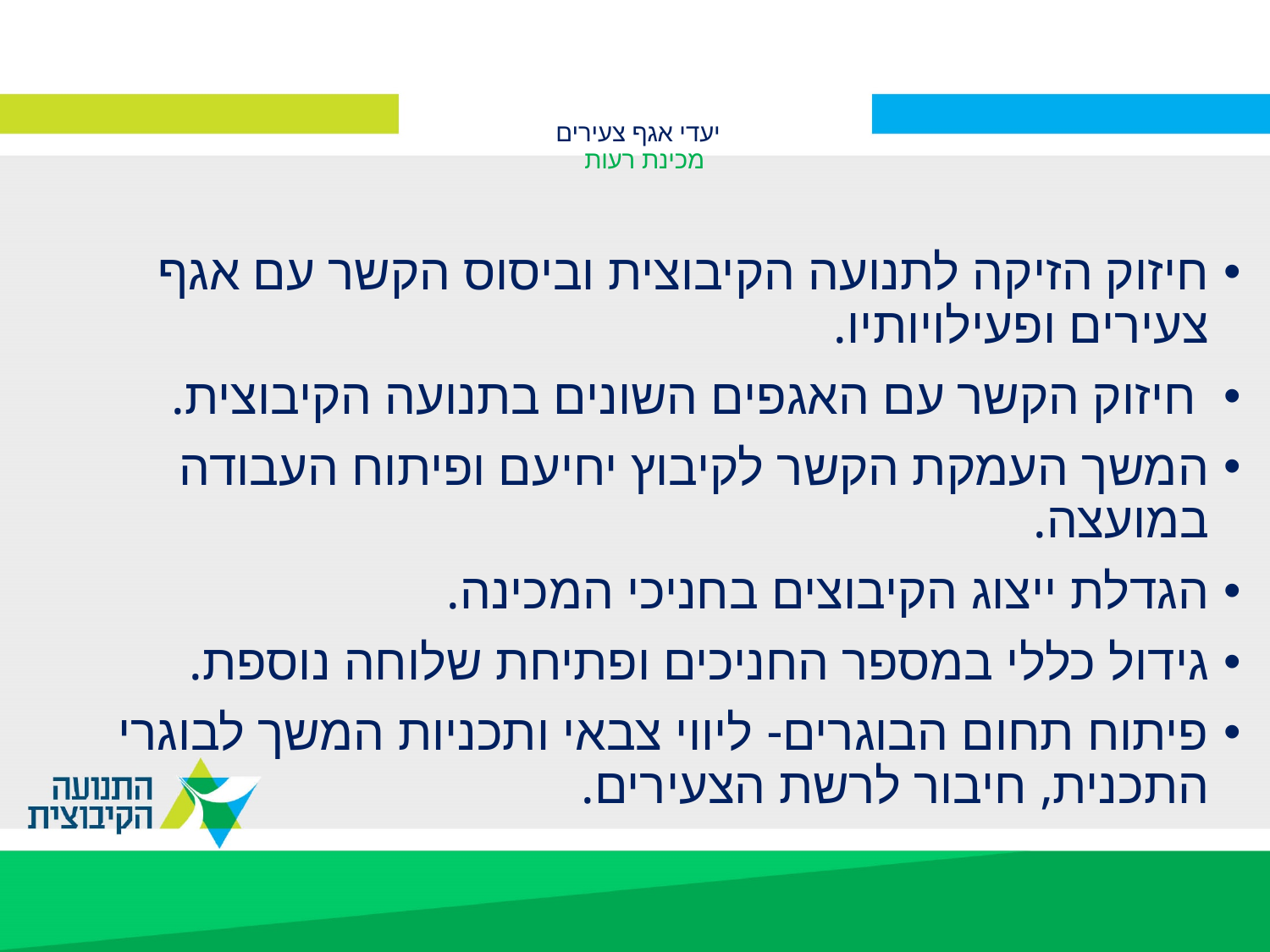

# יעדי אגף צעירים מכינת רעות
חיזוק הזיקה לתנועה הקיבוצית וביסוס הקשר עם אגף צעירים ופעילויותיו.
 חיזוק הקשר עם האגפים השונים בתנועה הקיבוצית.
המשך העמקת הקשר לקיבוץ יחיעם ופיתוח העבודה במועצה.
הגדלת ייצוג הקיבוצים בחניכי המכינה.
גידול כללי במספר החניכים ופתיחת שלוחה נוספת.
פיתוח תחום הבוגרים- ליווי צבאי ותכניות המשך לבוגרי התכנית, חיבור לרשת הצעירים.